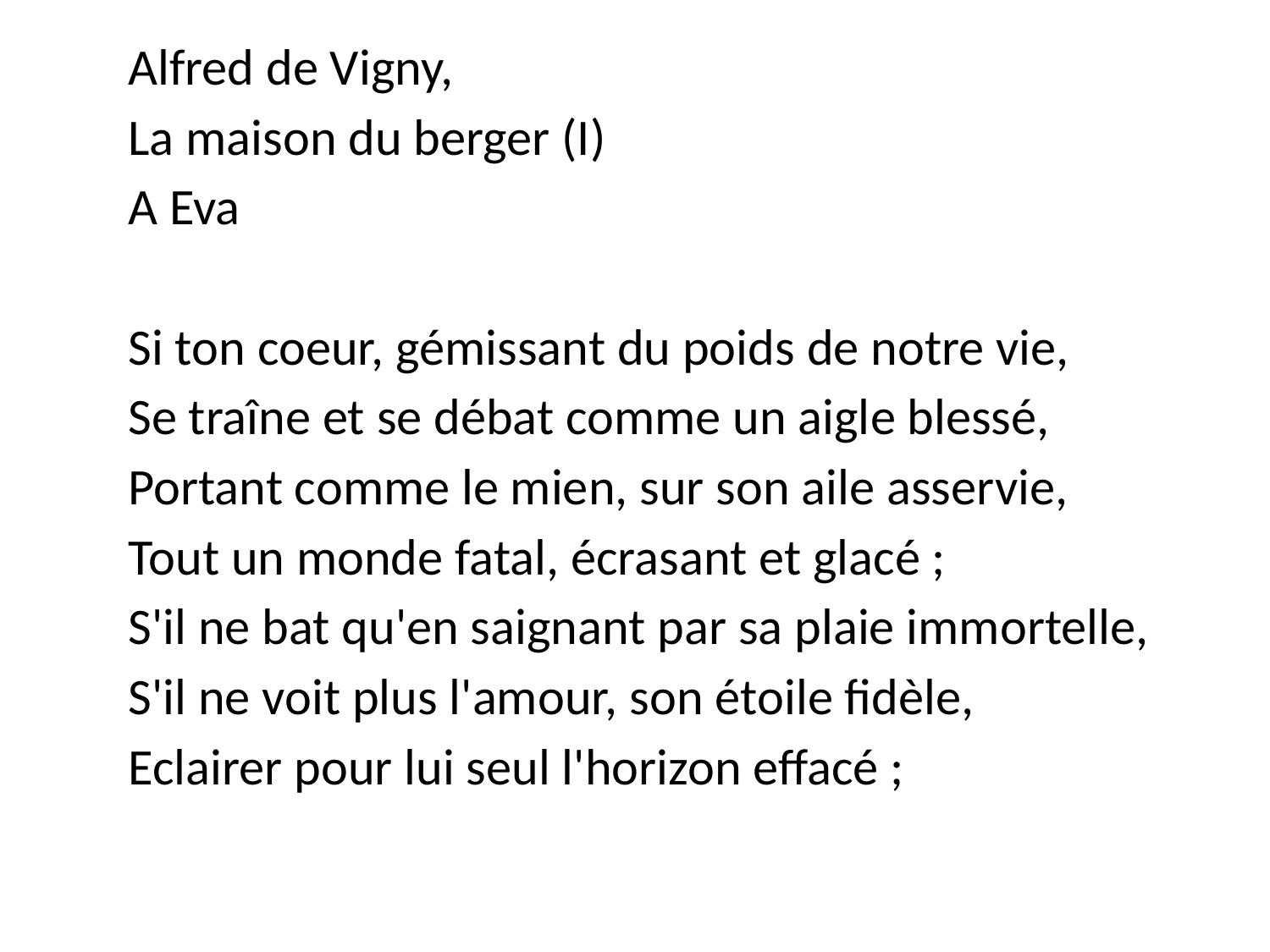

Alfred de Vigny,
La maison du berger (I)
A Eva

Si ton coeur, gémissant du poids de notre vie,
Se traîne et se débat comme un aigle blessé,
Portant comme le mien, sur son aile asservie,
Tout un monde fatal, écrasant et glacé ;
S'il ne bat qu'en saignant par sa plaie immortelle,
S'il ne voit plus l'amour, son étoile fidèle,
Eclairer pour lui seul l'horizon effacé ;